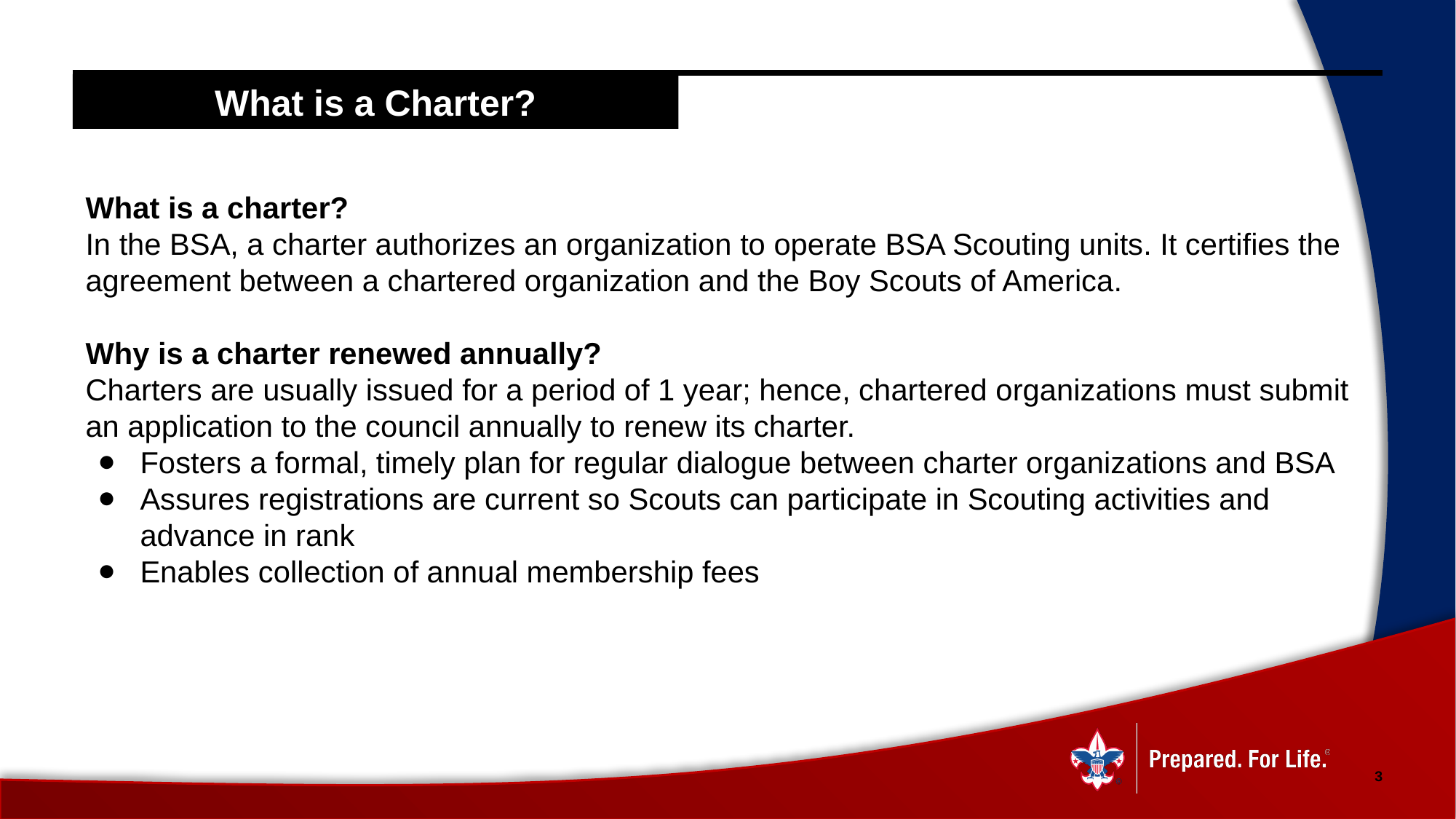

What is a Charter?

What is a charter?
In the BSA, a charter authorizes an organization to operate BSA Scouting units. It certifies the agreement between a chartered organization and the Boy Scouts of America.

Why is a charter renewed annually?
Charters are usually issued for a period of 1 year; hence, chartered organizations must submit an application to the council annually to renew its charter.
Fosters a formal, timely plan for regular dialogue between charter organizations and BSA
Assures registrations are current so Scouts can participate in Scouting activities and advance in rank
Enables collection of annual membership fees

3